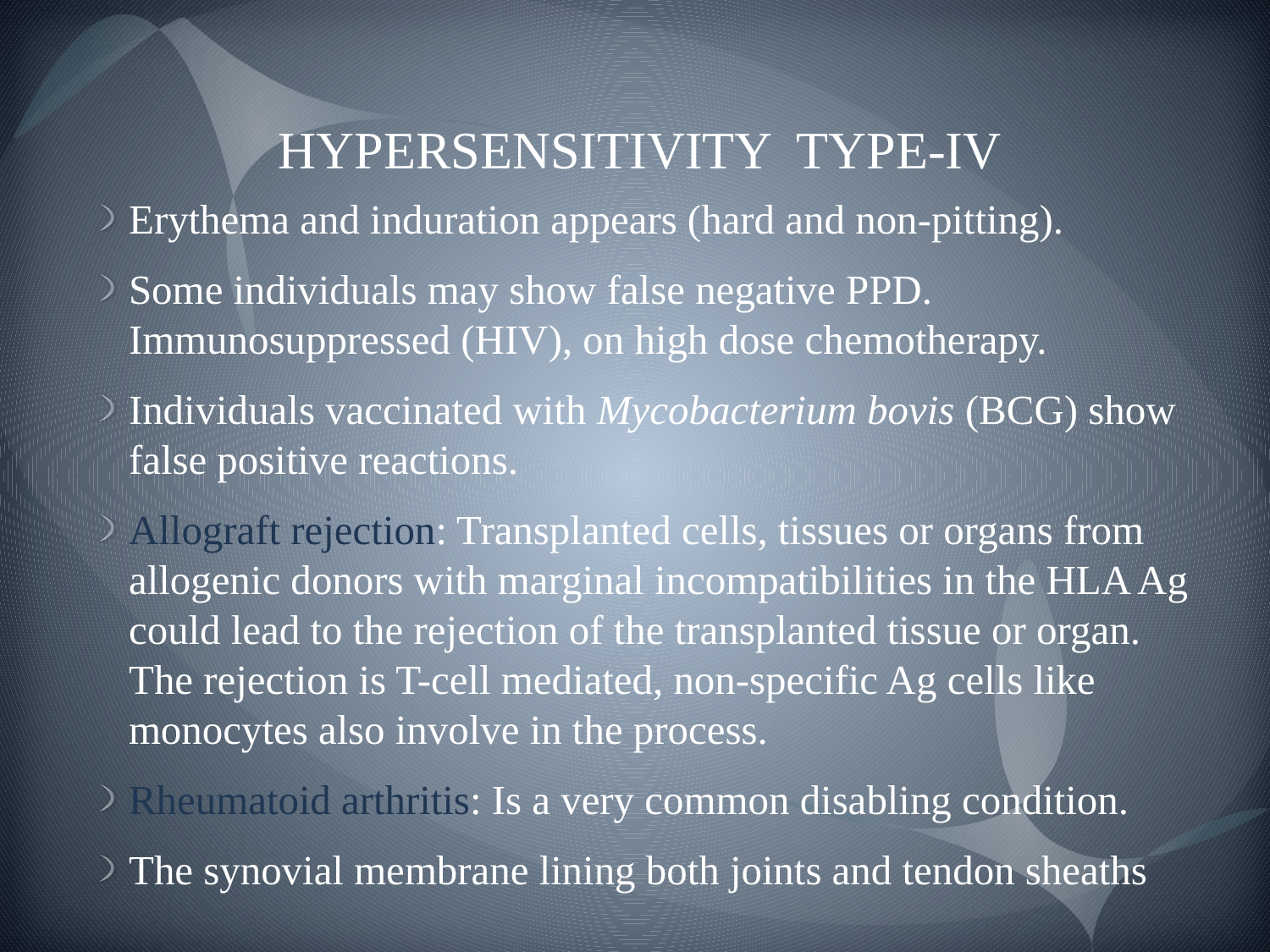

# HYPERSENSITIVITY  TYPE-IV
Erythema and induration appears (hard and non-pitting).
Some individuals may show false negative PPD. Immunosuppressed (HIV), on high dose chemotherapy.
Individuals vaccinated with Mycobacterium bovis (BCG) show false positive reactions.
Allograft rejection: Transplanted cells, tissues or organs from allogenic donors with marginal incompatibilities in the HLA Ag could lead to the rejection of the transplanted tissue or organ. The rejection is T-cell mediated, non-specific Ag cells like monocytes also involve in the process.
Rheumatoid arthritis: Is a very common disabling condition.
The synovial membrane lining both joints and tendon sheaths